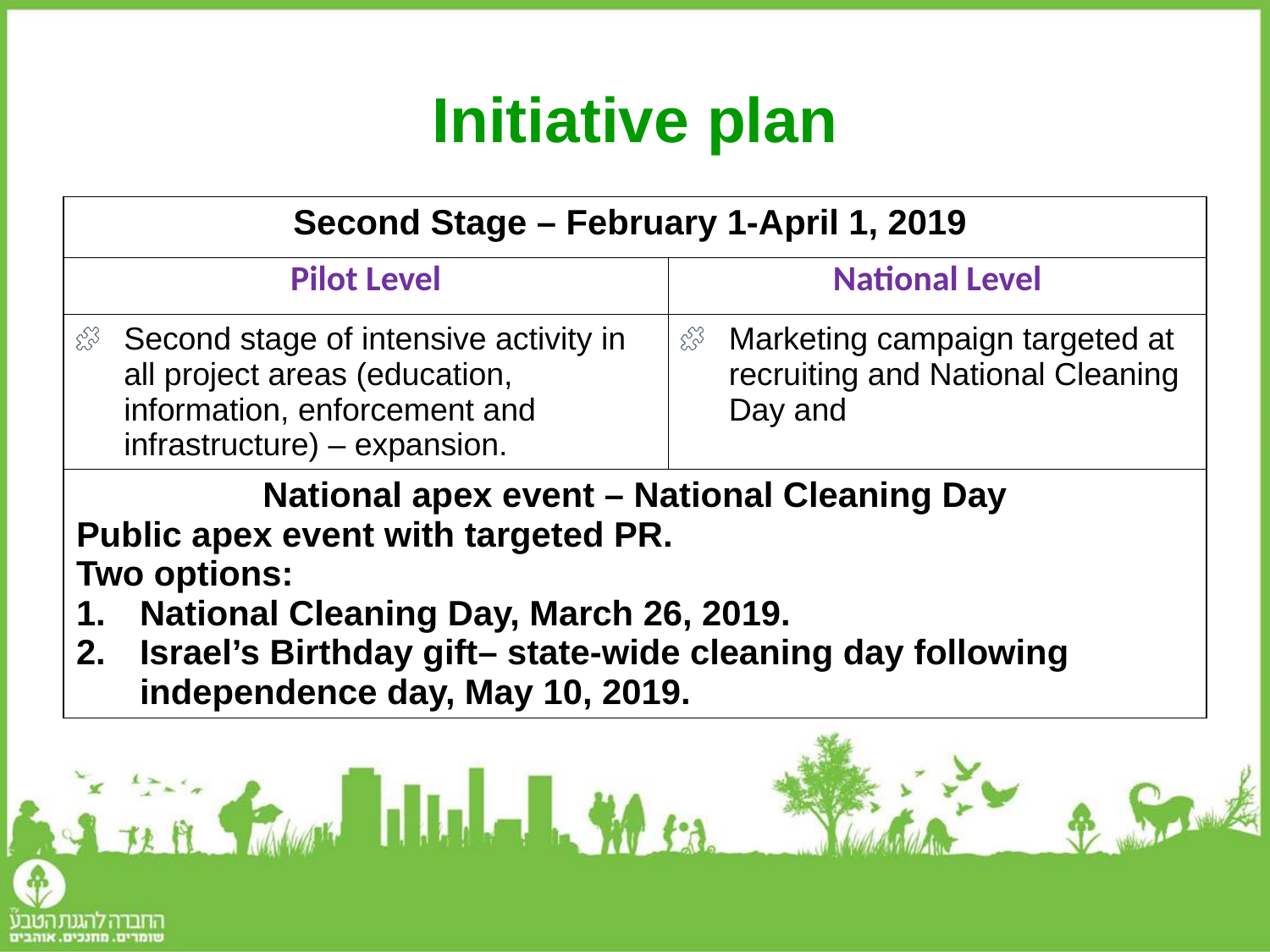

# Initiative plan
| Second Stage – February 1-April 1, 2019 |  |
| --- | --- |
| Pilot Level | National Level |
| Second stage of intensive activity in all project areas (education, information, enforcement and infrastructure) – expansion. | Marketing campaign targeted at recruiting and National Cleaning Day and |
| National apex event – National Cleaning Day Public apex event with targeted PR. Two options: National Cleaning Day, March 26, 2019. Israel’s Birthday gift– state-wide cleaning day following independence day, May 10, 2019. |  |